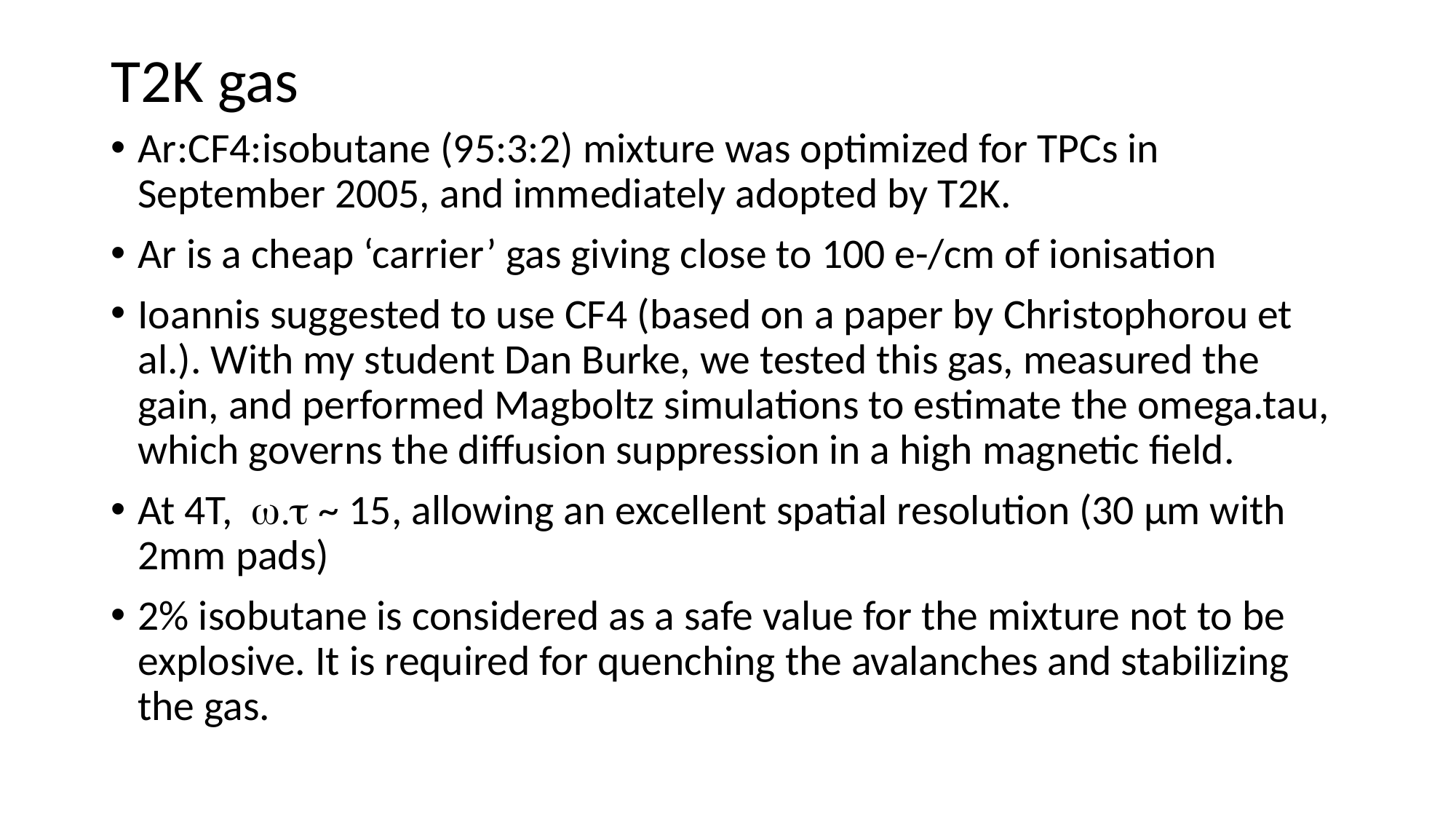

# T2K gas
Ar:CF4:isobutane (95:3:2) mixture was optimized for TPCs in September 2005, and immediately adopted by T2K.
Ar is a cheap ‘carrier’ gas giving close to 100 e-/cm of ionisation
Ioannis suggested to use CF4 (based on a paper by Christophorou et al.). With my student Dan Burke, we tested this gas, measured the gain, and performed Magboltz simulations to estimate the omega.tau, which governs the diffusion suppression in a high magnetic field.
At 4T,  ω.τ ~ 15, allowing an excellent spatial resolution (30 µm with 2mm pads)
2% isobutane is considered as a safe value for the mixture not to be explosive. It is required for quenching the avalanches and stabilizing the gas.